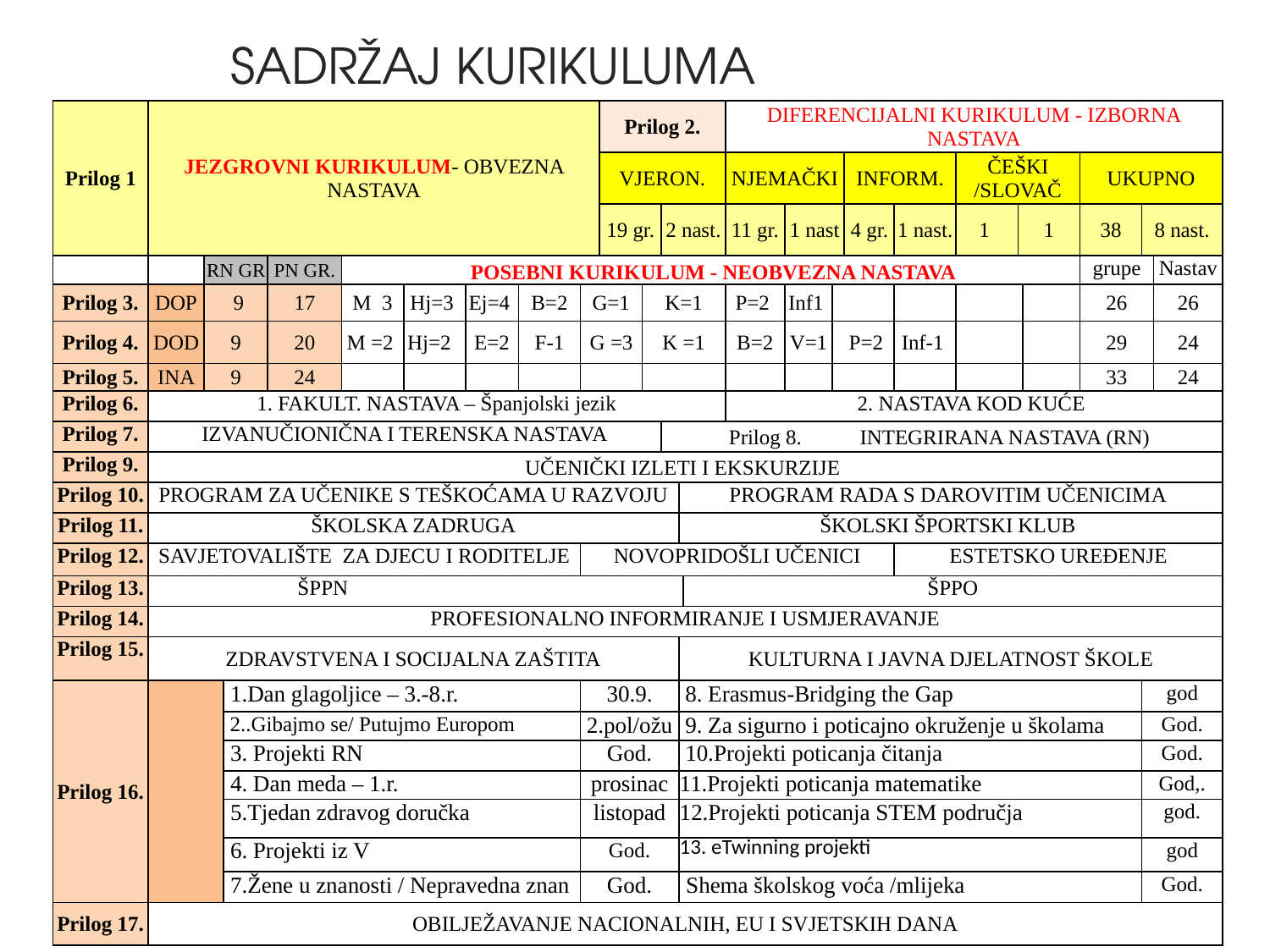

# SADRŽAJ KURIKULUMA
| Prilog 1 | JEZGROVNI KURIKULUM- OBVEZNA NASTAVA |  |  |  |  |  |  |  |  | Prilog 2. |  |  |  |  | DIFERENCIJALNI KURIKULUM - IZBORNA NASTAVA |  |  |  |  |  |  |  |  |  |  |
| --- | --- | --- | --- | --- | --- | --- | --- | --- | --- | --- | --- | --- | --- | --- | --- | --- | --- | --- | --- | --- | --- | --- | --- | --- | --- |
|  |  |  |  |  |  |  |  |  |  | VJERON. |  |  |  |  | NJEMAČKI |  |  | INFORM. |  | ČEŠKI /SLOVAČ |  |  | UKUPNO |  |  |
|  |  |  |  |  |  |  |  |  |  | 19 gr. |  | 2 nast. |  |  | 11 gr. | 1 nast |  | 4 gr. | 1 nast. | 1 | 1 |  | 38 | 8 nast. |  |
|  |  | RN GR |  | PN GR. | POSEBNI KURIKULUM - NEOBVEZNA NASTAVA |  |  |  |  |  |  |  |  |  |  |  |  |  |  |  |  |  | grupe |  | Nastav |
| Prilog 3. | DOP | 9 |  | 17 | M 3 | Hj=3 | Ej=4 | B=2 | G=1 |  | K=1 |  |  |  | P=2 | Inf1 |  |  |  |  |  |  | 26 |  | 26 |
| Prilog 4. | DOD | 9 |  | 20 | M =2 | Hj=2 | E=2 | F-1 | G =3 |  | K =1 |  |  |  | B=2 | V=1 | P=2 |  | Inf-1 |  |  |  | 29 |  | 24 |
| Prilog 5. | INA | 9 |  | 24 |  |  |  |  |  |  |  |  |  |  |  |  |  |  |  |  |  |  | 33 |  | 24 |
| Prilog 6. | 1. FAKULT. NASTAVA – Španjolski jezik |  |  |  |  |  |  |  |  |  |  |  |  |  | 2. NASTAVA KOD KUĆE |  |  |  |  |  |  |  |  |  |  |
| Prilog 7. | IZVANUČIONIČNA I TERENSKA NASTAVA |  |  |  |  |  |  |  |  |  |  | Prilog 8. INTEGRIRANA NASTAVA (RN) |  |  |  |  |  |  |  |  |  |  |  |  |  |
| Prilog 9. | UČENIČKI IZLETI I EKSKURZIJE |  |  |  |  |  |  |  |  |  |  |  |  |  |  |  |  |  |  |  |  |  |  |  |  |
| Prilog 10. | PROGRAM ZA UČENIKE S TEŠKOĆAMA U RAZVOJU |  |  |  |  |  |  |  |  |  |  |  | PROGRAM RADA S DAROVITIM UČENICIMA |  |  |  |  |  |  |  |  |  |  |  |  |
| Prilog 11. | ŠKOLSKA ZADRUGA |  |  |  |  |  |  |  |  |  |  |  | ŠKOLSKI ŠPORTSKI KLUB |  |  |  |  |  |  |  |  |  |  |  |  |
| Prilog 12. | SAVJETOVALIŠTE ZA DJECU I RODITELJE |  |  |  |  |  |  |  | NOVOPRIDOŠLI UČENICI |  |  |  |  |  |  |  |  |  | ESTETSKO UREĐENJE |  |  |  |  |  |  |
| Prilog 13. | ŠPPN |  |  |  |  |  |  |  |  |  |  |  |  | ŠPPO |  |  |  |  |  |  |  |  |  |  |  |
| Prilog 14. | PROFESIONALNO INFORMIRANJE I USMJERAVANJE |  |  |  |  |  |  |  |  |  |  |  |  |  |  |  |  |  |  |  |  |  |  |  |  |
| Prilog 15. | ZDRAVSTVENA I SOCIJALNA ZAŠTITA |  |  |  |  |  |  |  |  |  |  |  | KULTURNA I JAVNA DJELATNOST ŠKOLE |  |  |  |  |  |  |  |  |  |  |  |  |
| Prilog 16. |  |  | 1.Dan glagoljice – 3.-8.r. |  |  |  |  |  | 30.9. |  |  |  | 8. Erasmus-Bridging the Gap |  |  |  |  |  |  |  |  |  |  | god |  |
|  |  |  | 2..Gibajmo se/ Putujmo Europom |  |  |  |  |  | 2.pol/ožu |  |  |  | 9. Za sigurno i poticajno okruženje u školama |  |  |  |  |  |  |  |  |  |  | God. |  |
|  |  |  | 3. Projekti RN |  |  |  |  |  | God. |  |  |  | 10.Projekti poticanja čitanja |  |  |  |  |  |  |  |  |  |  | God. |  |
|  |  |  | 4. Dan meda – 1.r. |  |  |  |  |  | prosinac |  |  |  | 11.Projekti poticanja matematike |  |  |  |  |  |  |  |  |  |  | God,. |  |
|  |  |  | 5.Tjedan zdravog doručka |  |  |  |  |  | listopad |  |  |  | 12.Projekti poticanja STEM područja |  |  |  |  |  |  |  |  |  |  | god. |  |
|  |  |  | 6. Projekti iz V |  |  |  |  |  | God. |  |  |  | 13. eTwinning projekti | Velj. |  | 10. 100. Dan škole – 1., 2.,3.r. |  |  |  |  |  |  |  | god |  |
|  |  |  | 7.Žene u znanosti / Nepravedna znan |  |  |  |  |  | God. |  |  |  | Shema školskog voća /mlijeka |  |  |  |  |  |  |  |  |  |  | God. |  |
| Prilog 17. | OBILJEŽAVANJE NACIONALNIH, EU I SVJETSKIH DANA |  |  |  |  |  |  |  |  |  |  |  |  |  |  |  |  |  |  |  |  |  |  |  |  |